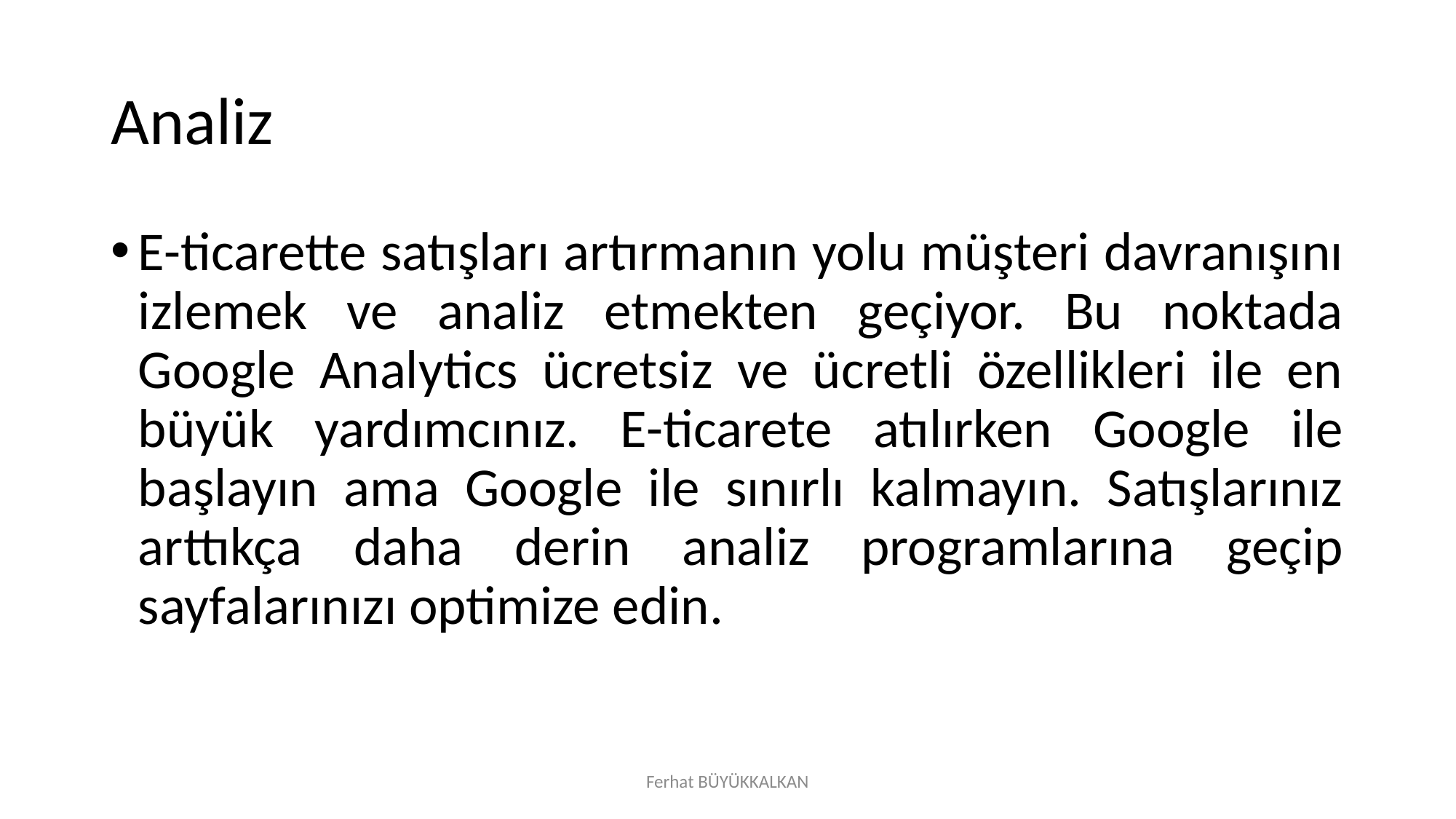

# Analiz
E-ticarette satışları artırmanın yolu müşteri davranışını izlemek ve analiz etmekten geçiyor. Bu noktada Google Analytics ücretsiz ve ücretli özellikleri ile en büyük yardımcınız. E-ticarete atılırken Google ile başlayın ama Google ile sınırlı kalmayın. Satışlarınız arttıkça daha derin analiz programlarına geçip sayfalarınızı optimize edin.
Ferhat BÜYÜKKALKAN